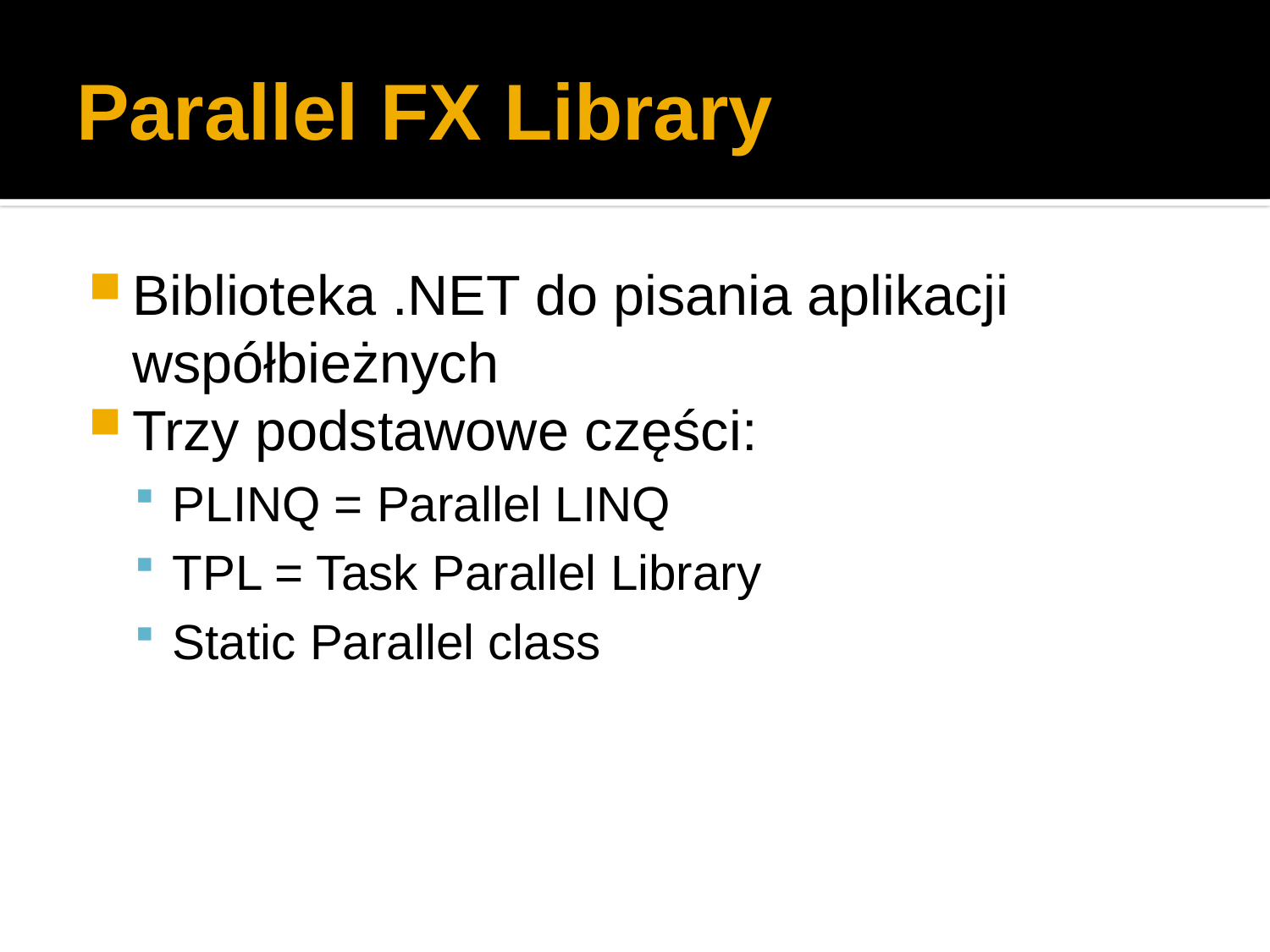

# Parallel FX Library
Biblioteka .NET do pisania aplikacji współbieżnych
Trzy podstawowe części:
PLINQ = Parallel LINQ
TPL = Task Parallel Library
Static Parallel class